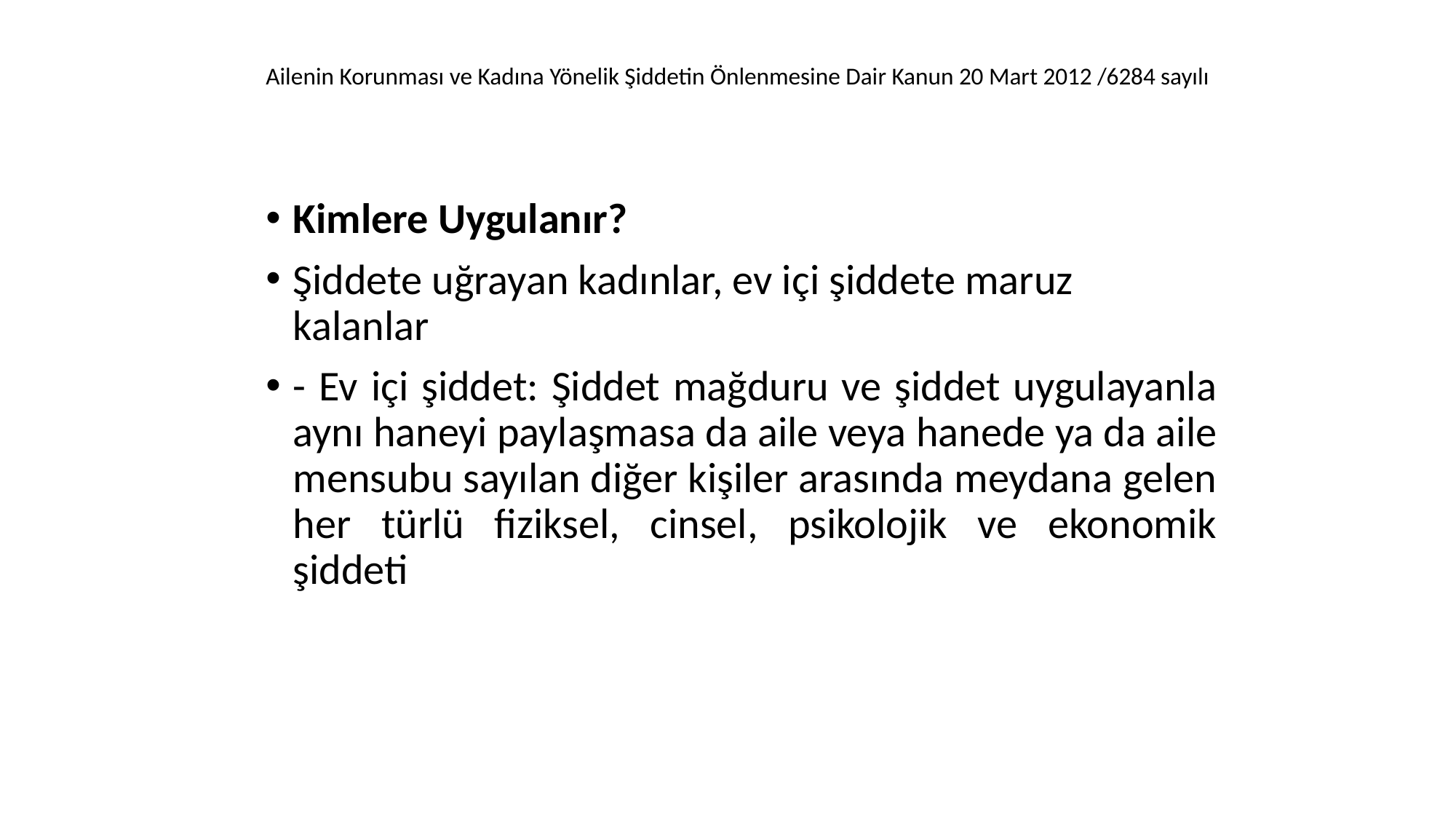

# Ailenin Korunması ve Kadına Yönelik Şiddetin Önlenmesine Dair Kanun 20 Mart 2012 /6284 sayılı
Kimlere Uygulanır?
Şiddete uğrayan kadınlar, ev içi şiddete maruz kalanlar
- Ev içi şiddet: Şiddet mağduru ve şiddet uygulayanla aynı haneyi paylaşmasa da aile veya hanede ya da aile mensubu sayılan diğer kişiler arasında meydana gelen her türlü fiziksel, cinsel, psikolojik ve ekonomik şiddeti